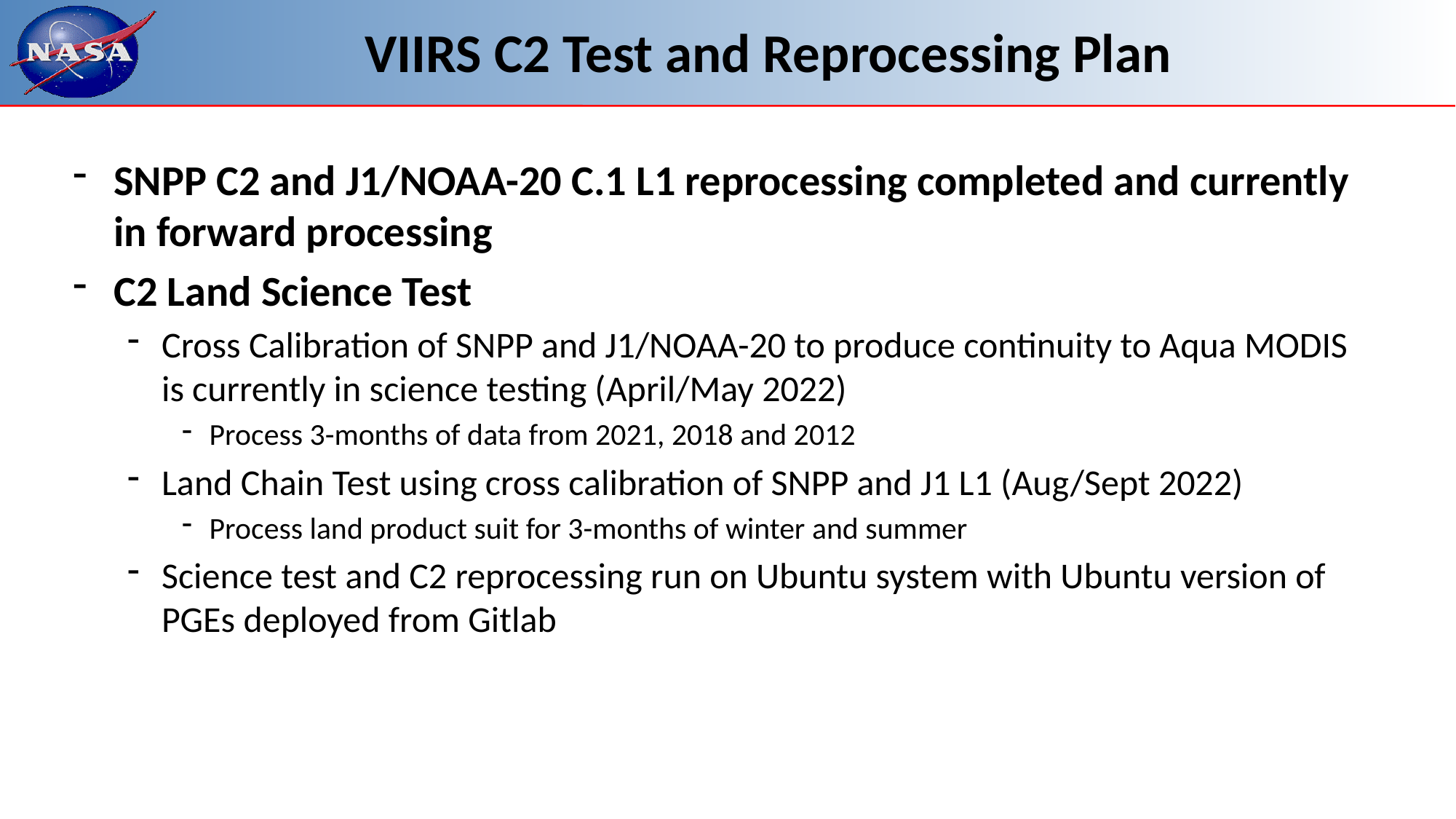

# VIIRS C2 Test and Reprocessing Plan
SNPP C2 and J1/NOAA-20 C.1 L1 reprocessing completed and currently in forward processing
C2 Land Science Test
Cross Calibration of SNPP and J1/NOAA-20 to produce continuity to Aqua MODIS is currently in science testing (April/May 2022)
Process 3-months of data from 2021, 2018 and 2012
Land Chain Test using cross calibration of SNPP and J1 L1 (Aug/Sept 2022)
Process land product suit for 3-months of winter and summer
Science test and C2 reprocessing run on Ubuntu system with Ubuntu version of PGEs deployed from Gitlab